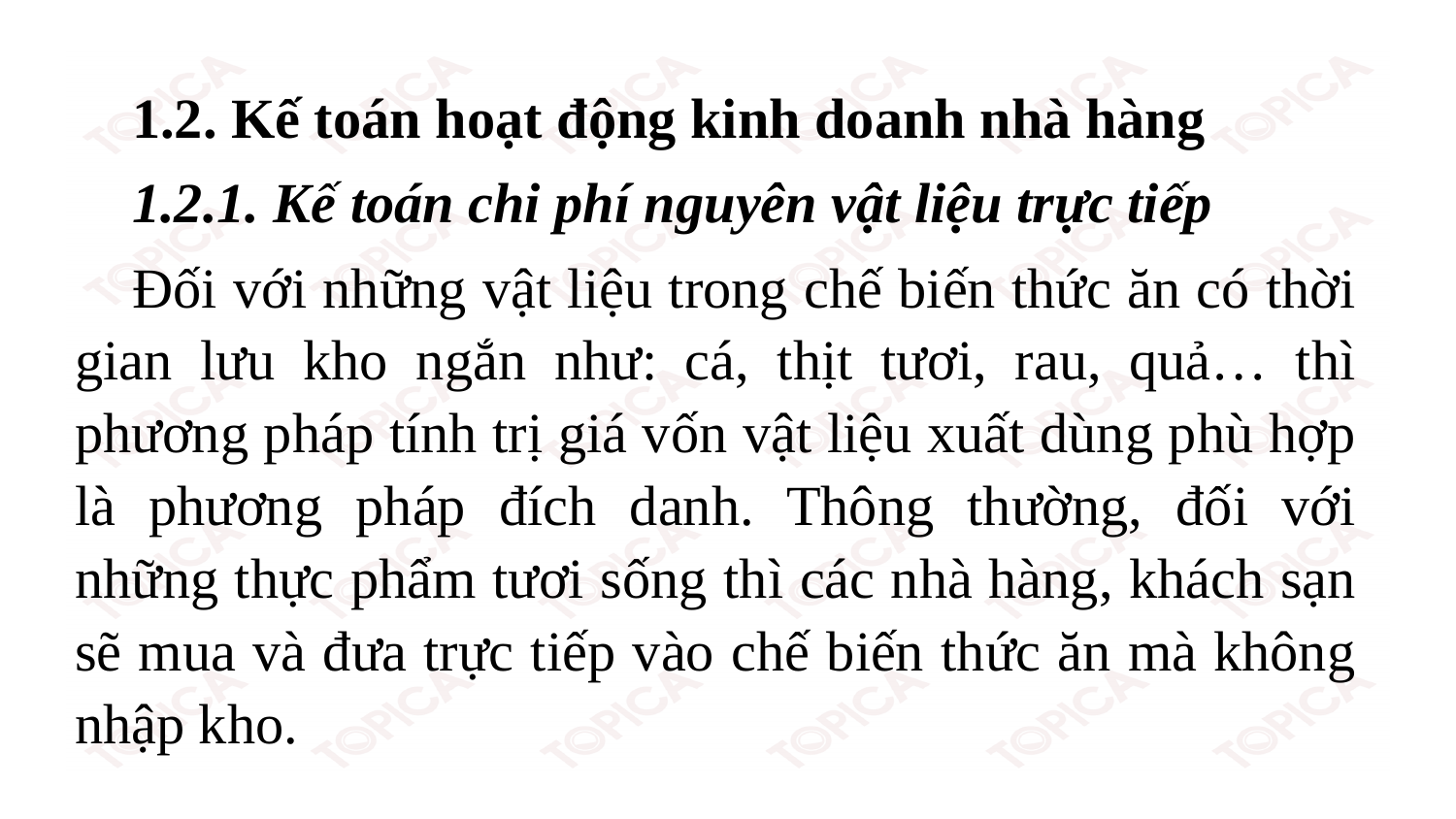

1.2. Kế toán hoạt động kinh doanh nhà hàng
1.2.1. Kế toán chi phí nguyên vật liệu trực tiếp
Đối với những vật liệu trong chế biến thức ăn có thời gian lưu kho ngắn như: cá, thịt tươi, rau, quả… thì phương pháp tính trị giá vốn vật liệu xuất dùng phù hợp là phương pháp đích danh. Thông thường, đối với những thực phẩm tươi sống thì các nhà hàng, khách sạn sẽ mua và đưa trực tiếp vào chế biến thức ăn mà không nhập kho.